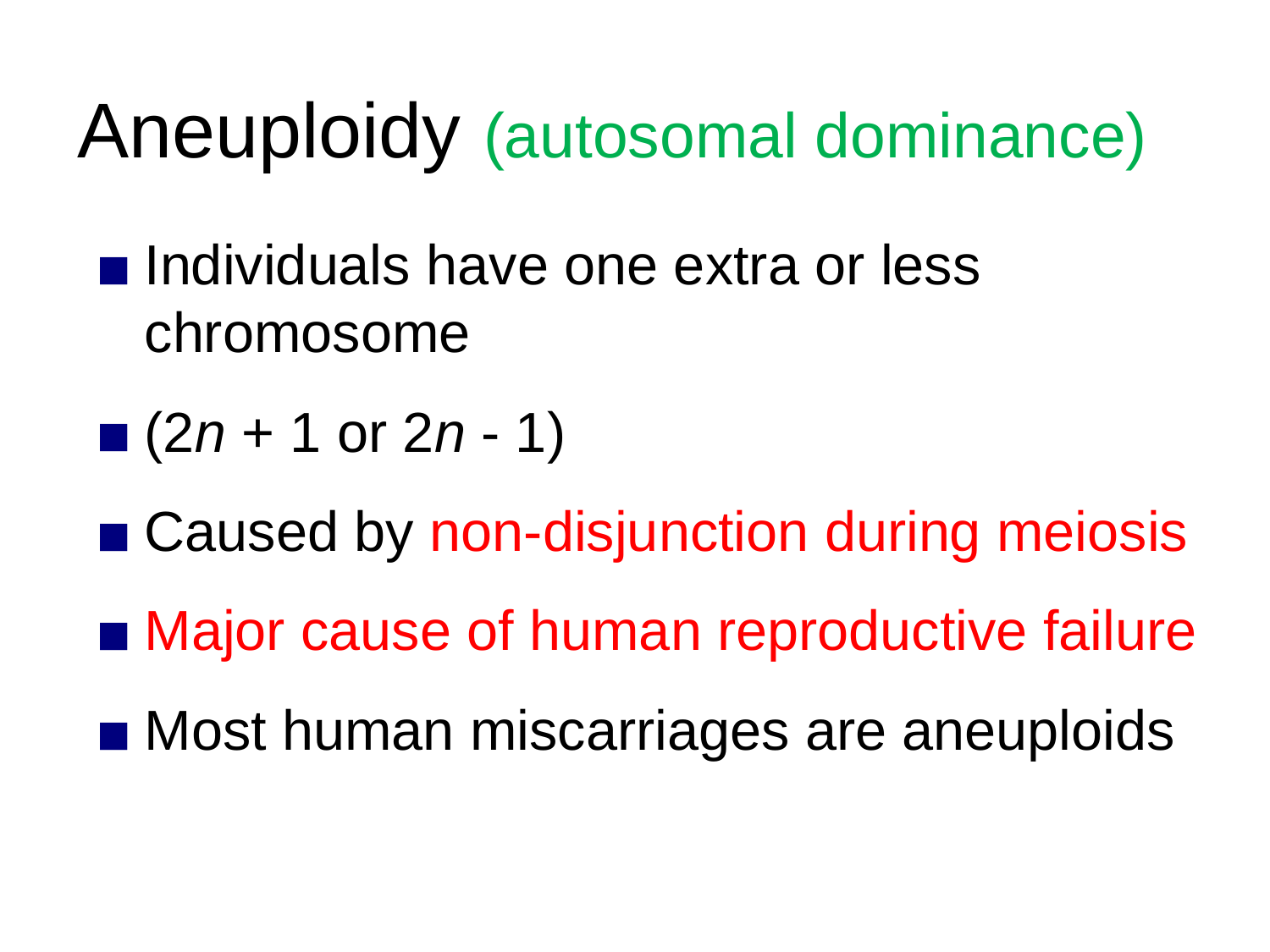

# Aneuploidy (autosomal dominance)
Individuals have one extra or less chromosome
(2n + 1 or 2n - 1)
Caused by non-disjunction during meiosis
Major cause of human reproductive failure
Most human miscarriages are aneuploids